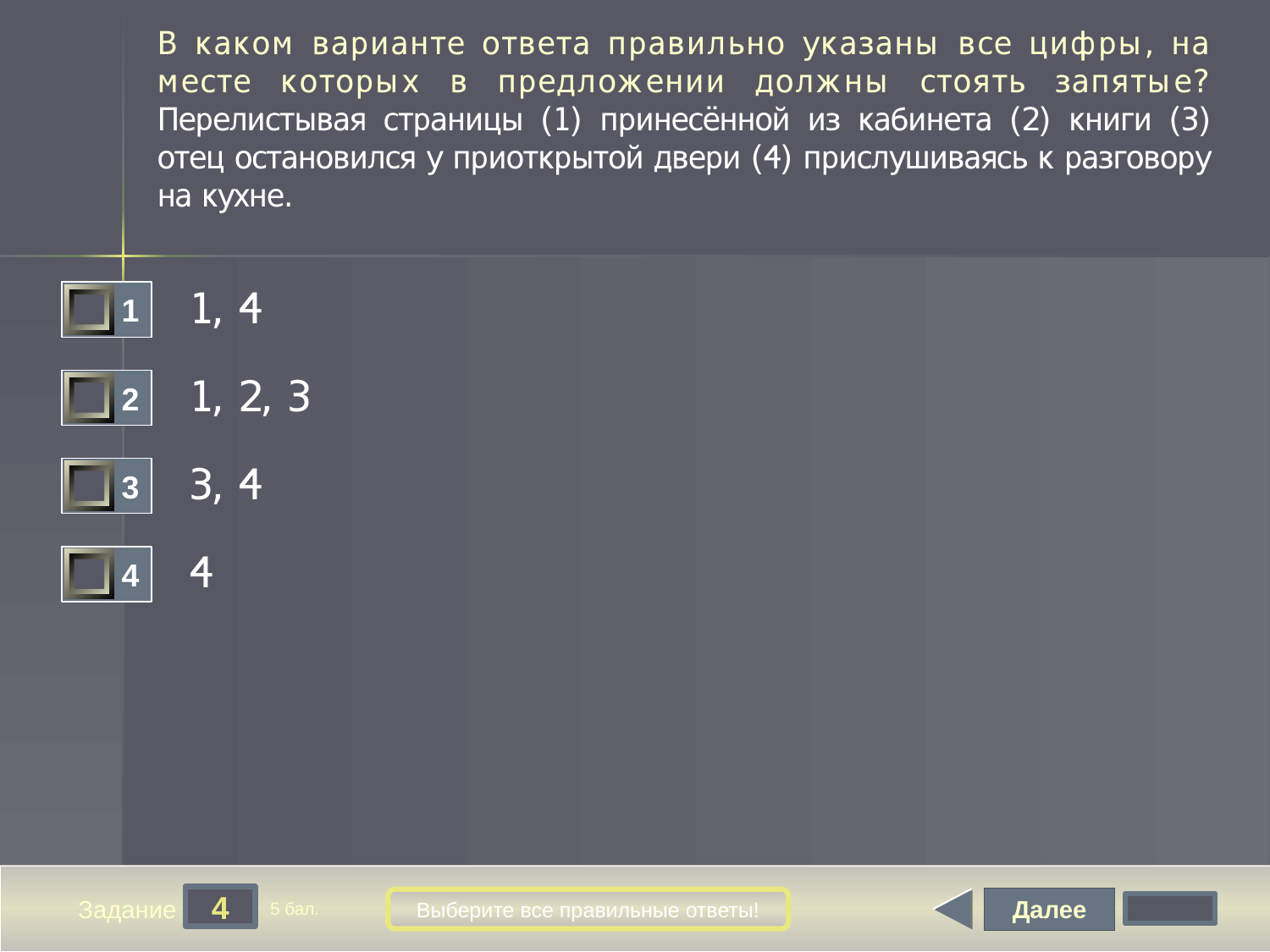

# В каком варианте ответа правильно указаны все цифры, на месте которых в предложении должны стоять запятые? Перелистывая страницы (1) принесённой из кабинета (2) книги (3) отец остановился у приоткрытой двери (4) прислушиваясь к разговору на кухне.
1, 4
1

1, 2, 3
2

3, 4
3

4
4

4

Далее
Выберите все правильные ответы!
Задание

5 бал.